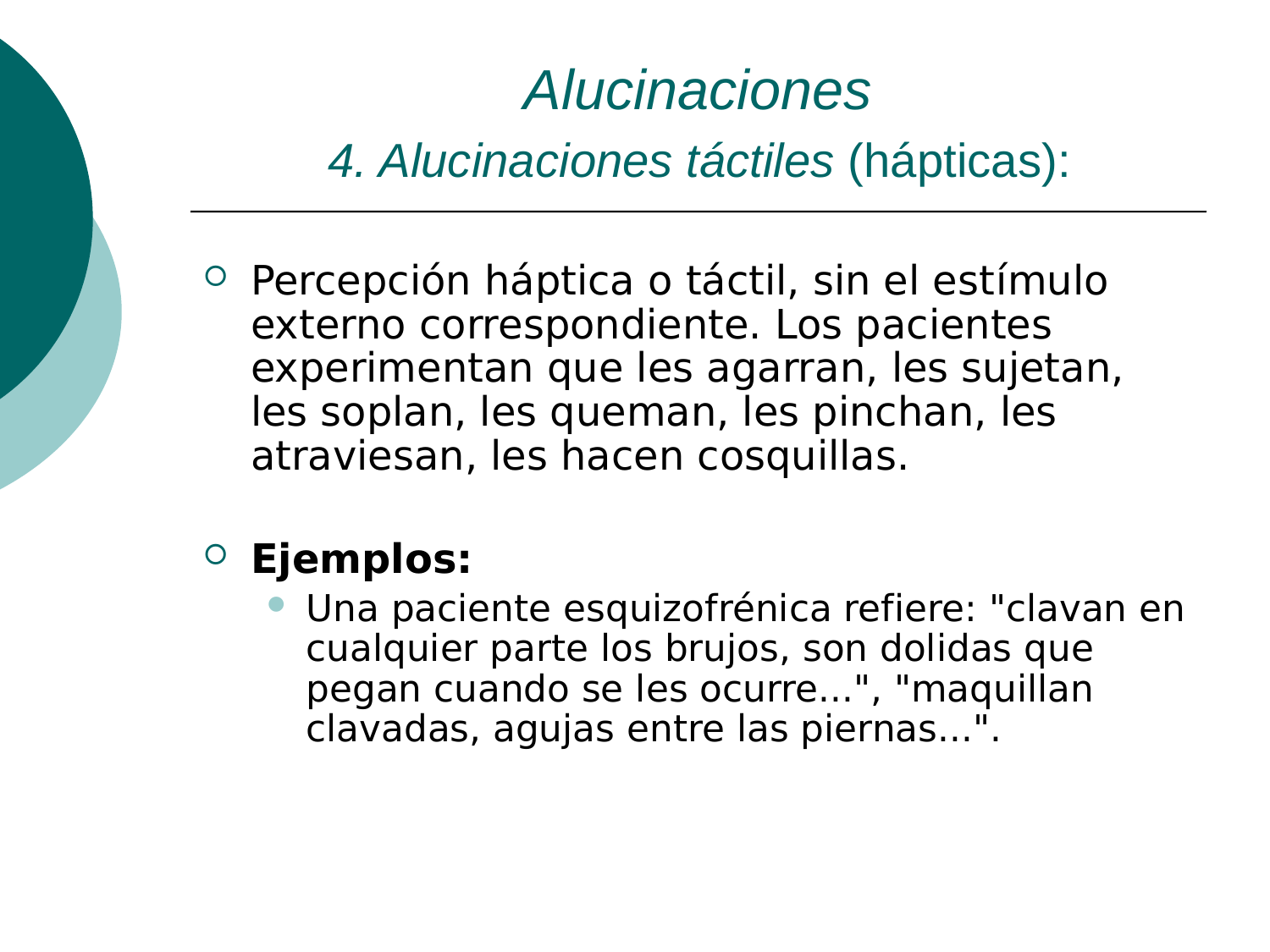

Alucinaciones
 4. Alucinaciones táctiles (hápticas):
Percepción háptica o táctil, sin el estímulo externo correspondiente. Los pacientes experimentan que les agarran, les sujetan, les soplan, les queman, les pinchan, les atraviesan, les hacen cosquillas.

Ejemplos:
Una paciente esquizofrénica refiere: "clavan en cualquier parte los brujos, son dolidas que pegan cuando se les ocurre...", "maquillan clavadas, agujas entre las piernas...".